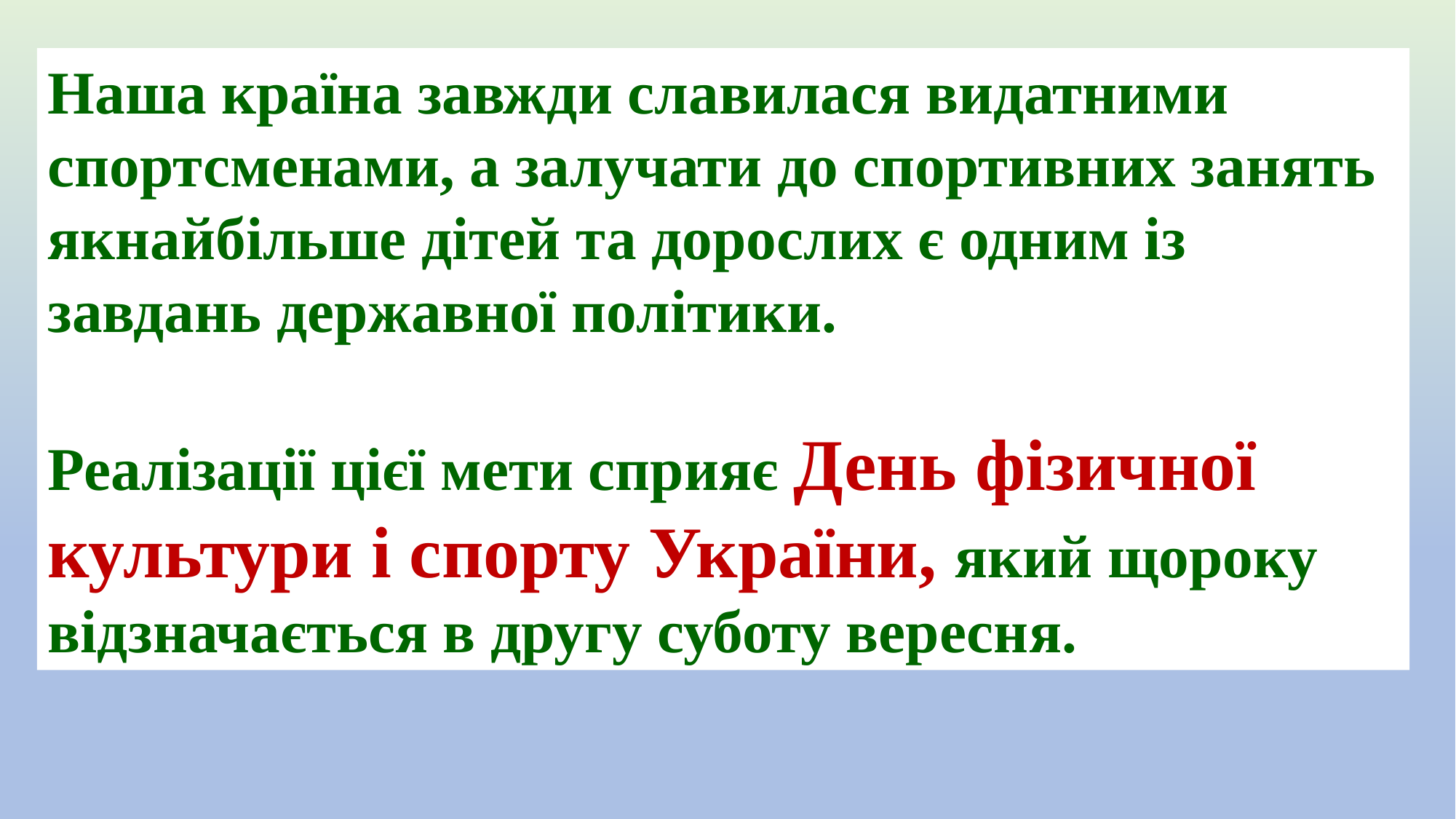

Наша країна завжди славилася видатними спортсменами, а залучати до спортивних занять якнайбільше дітей та дорослих є одним із завдань державної політики.

Реалізації цієї мети сприяє День фізичної культури і спорту України, який щороку відзначається в другу суботу вересня.